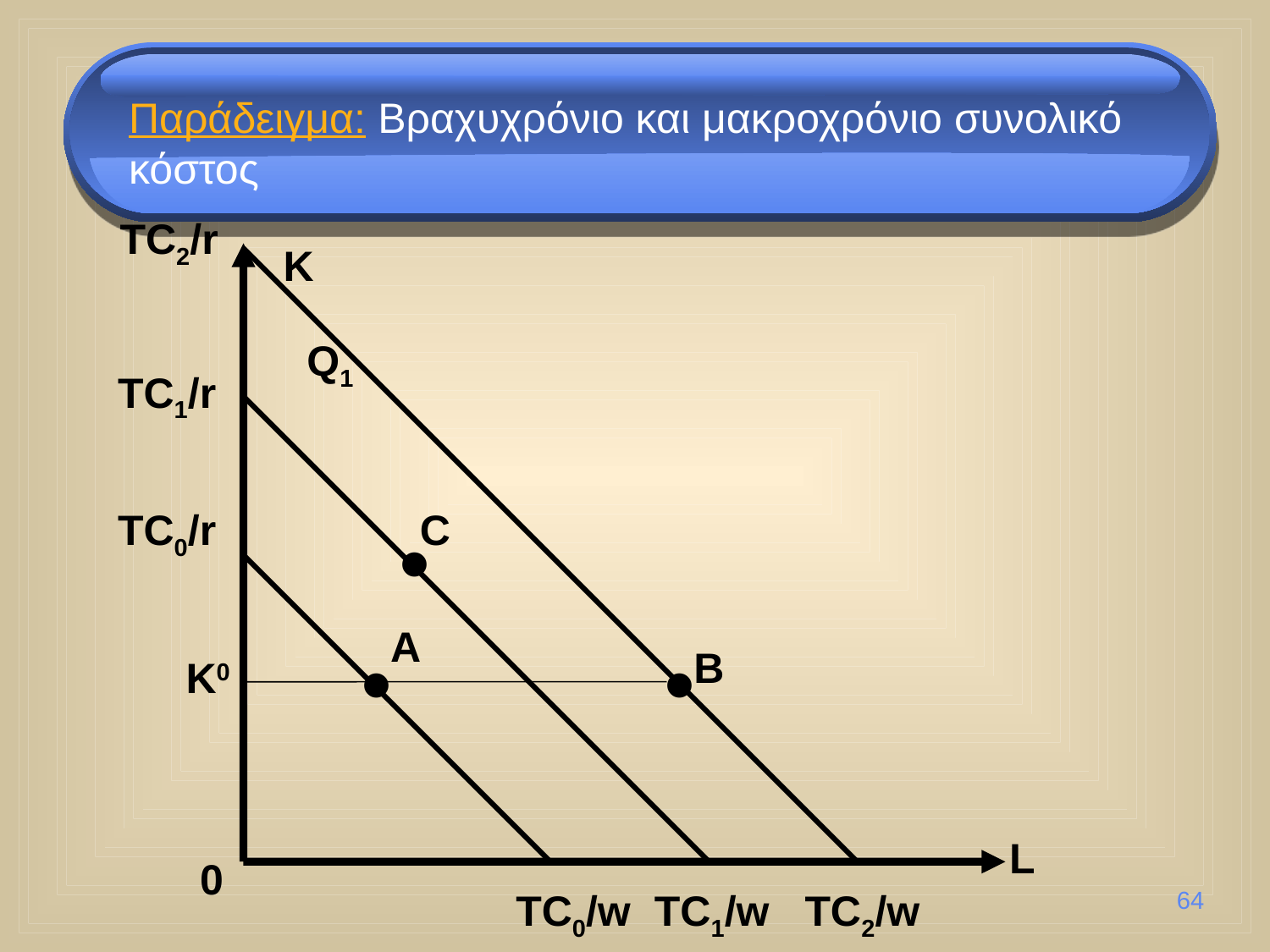

Παράδειγμα: Βραχυχρόνιο και μακροχρόνιο συνολικό κόστος

TC2/r
K

Q1
TC1/r

TC0/r
C
•

A
•
•
B
K0

L
0

TC0/w  TC1/w   TC2/w
64